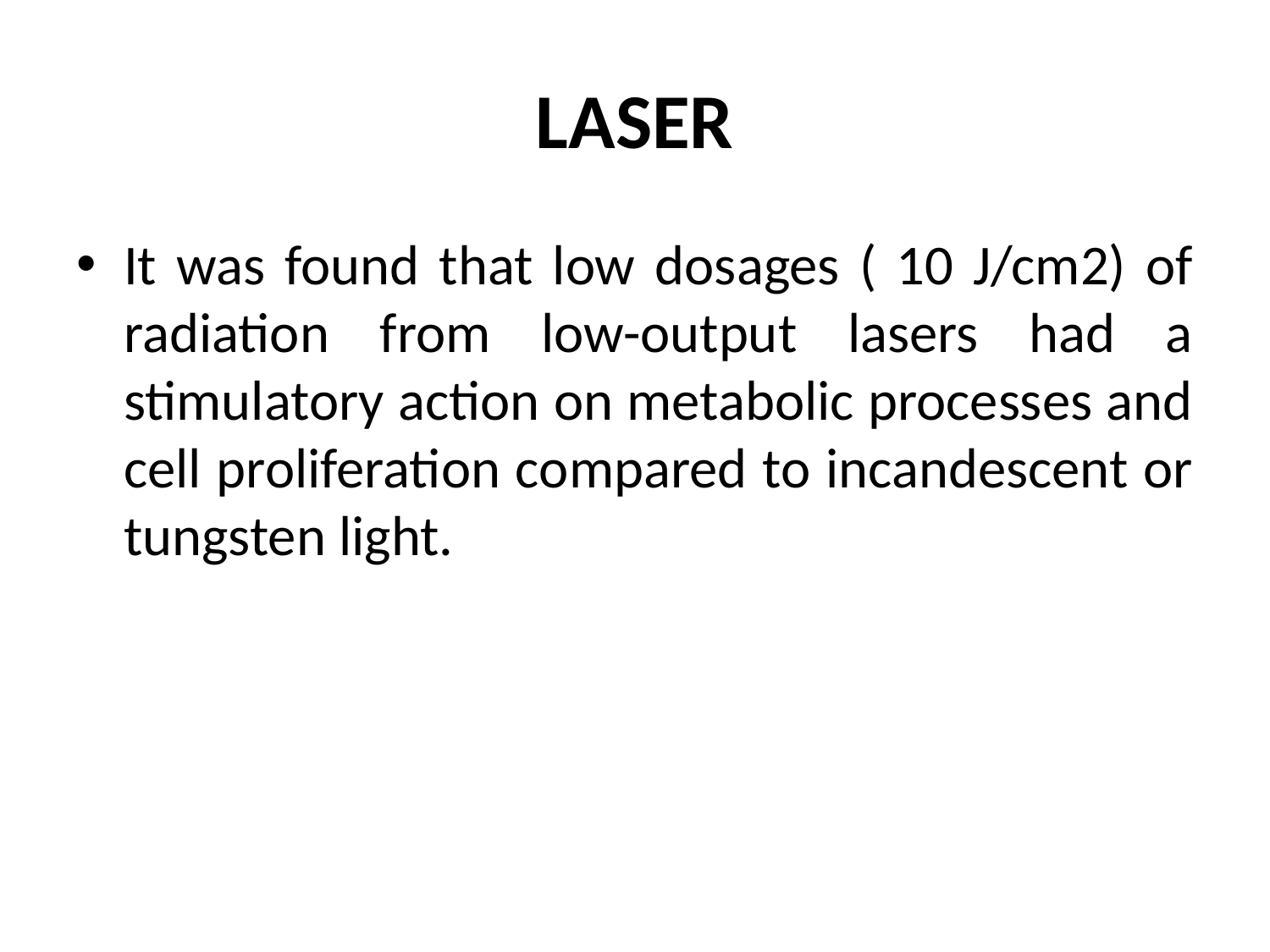

# LASER
It was found that low dosages ( 10 J/cm2) of radiation from low-output lasers had a stimulatory action on metabolic processes and cell proliferation compared to incandescent or tungsten light.